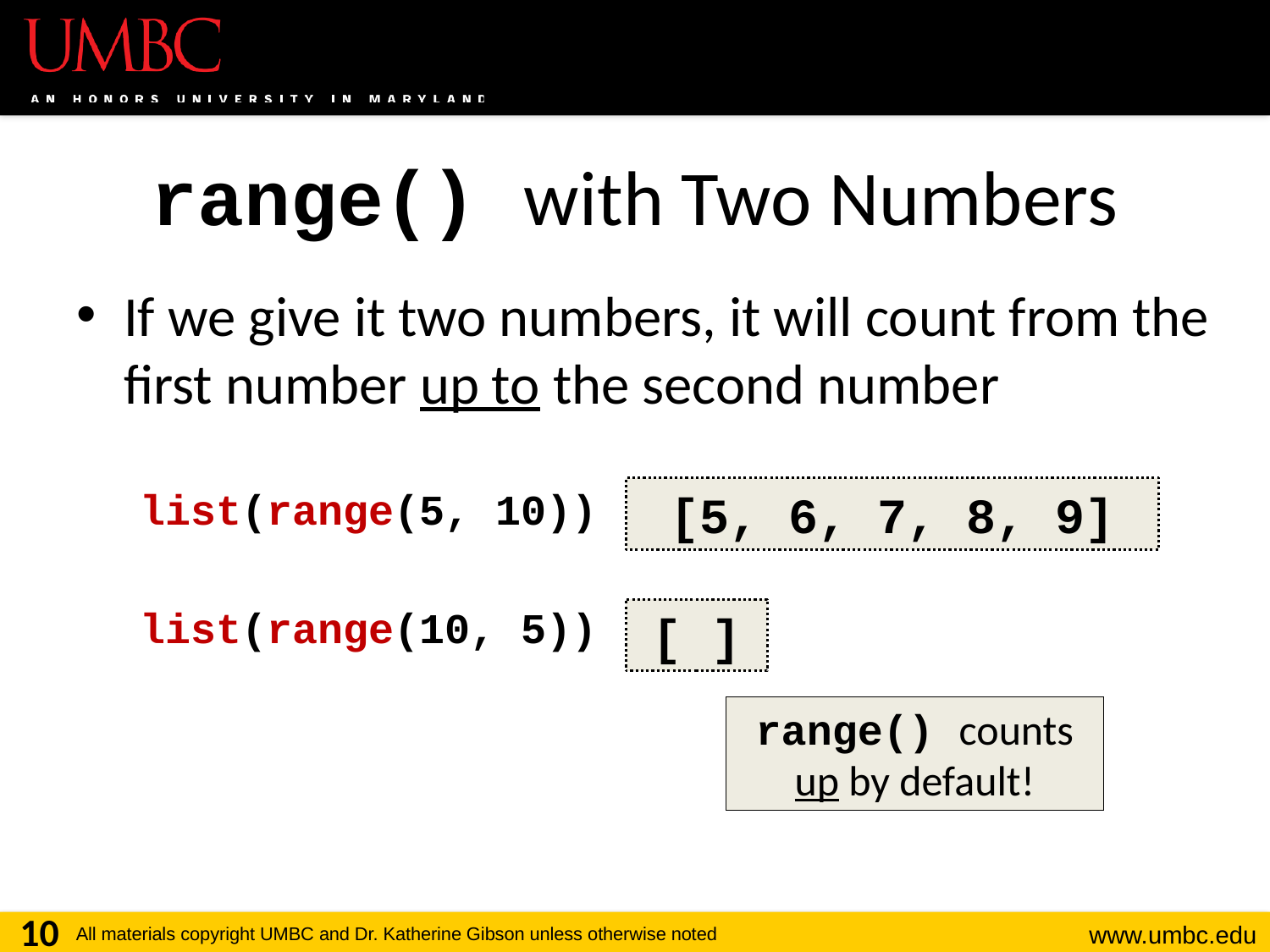

# range() with Two Numbers
If we give it two numbers, it will count from the first number up to the second number

list(range(5, 10))

list(range(10, 5))

[5, 6, 7, 8, 9]
[ ]
range() counts up by default!
10